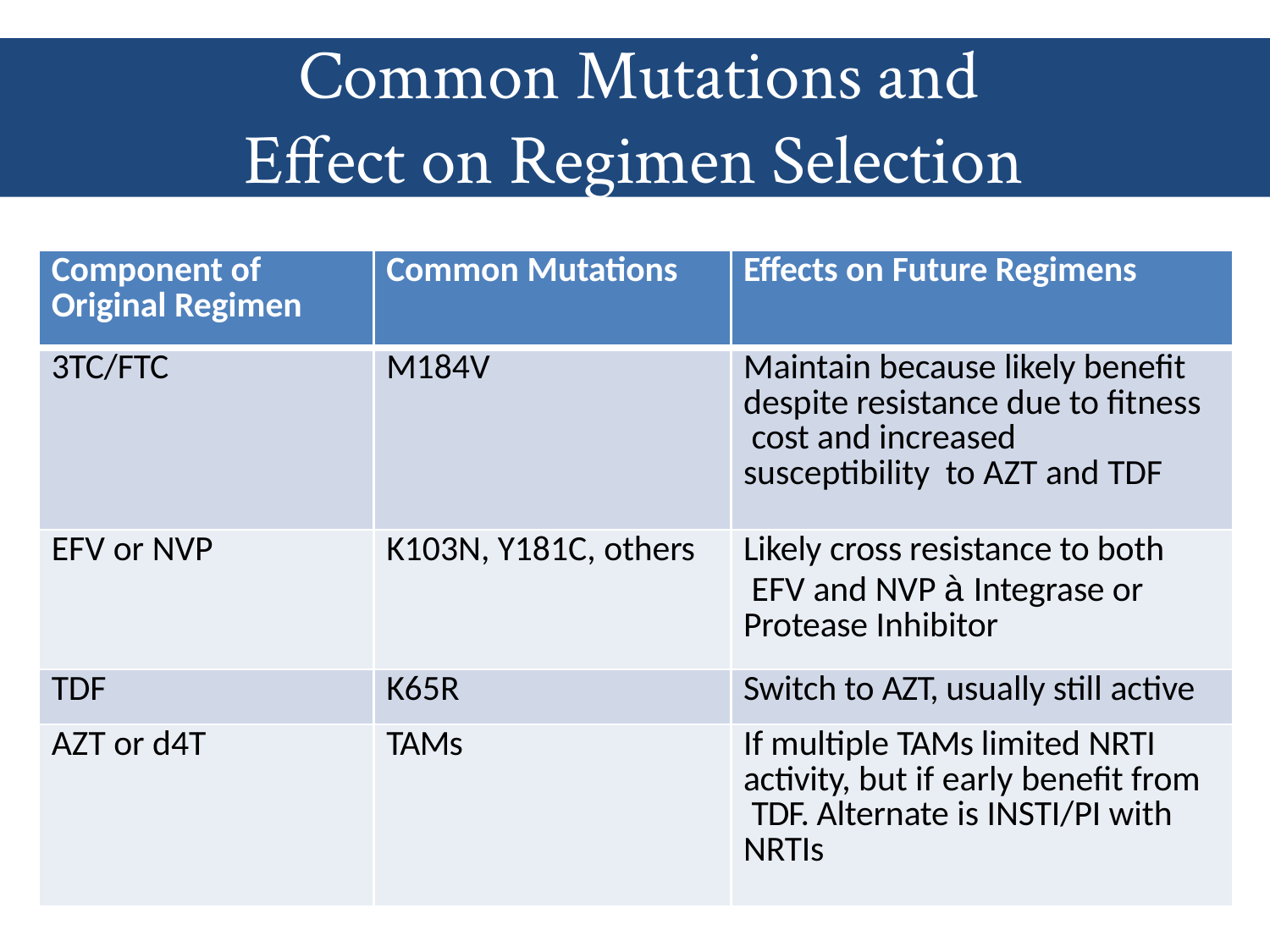

# Common Mutations and  Effect on Regimen Selection
| Component of Original Regimen | Common Mutations | Effects on Future Regimens |
| --- | --- | --- |
| 3TC/FTC | M184V | Maintain because likely benefit despite resistance due to fitness cost and increased susceptibility to AZT and TDF |
| EFV or NVP | K103N, Y181C, others | Likely cross resistance to both EFV and NVP à Integrase or Protease Inhibitor |
| TDF | K65R | Switch to AZT, usually still active |
| AZT or d4T | TAMs | If multiple TAMs limited NRTI activity, but if early benefit from TDF. Alternate is INSTI/PI with NRTIs |